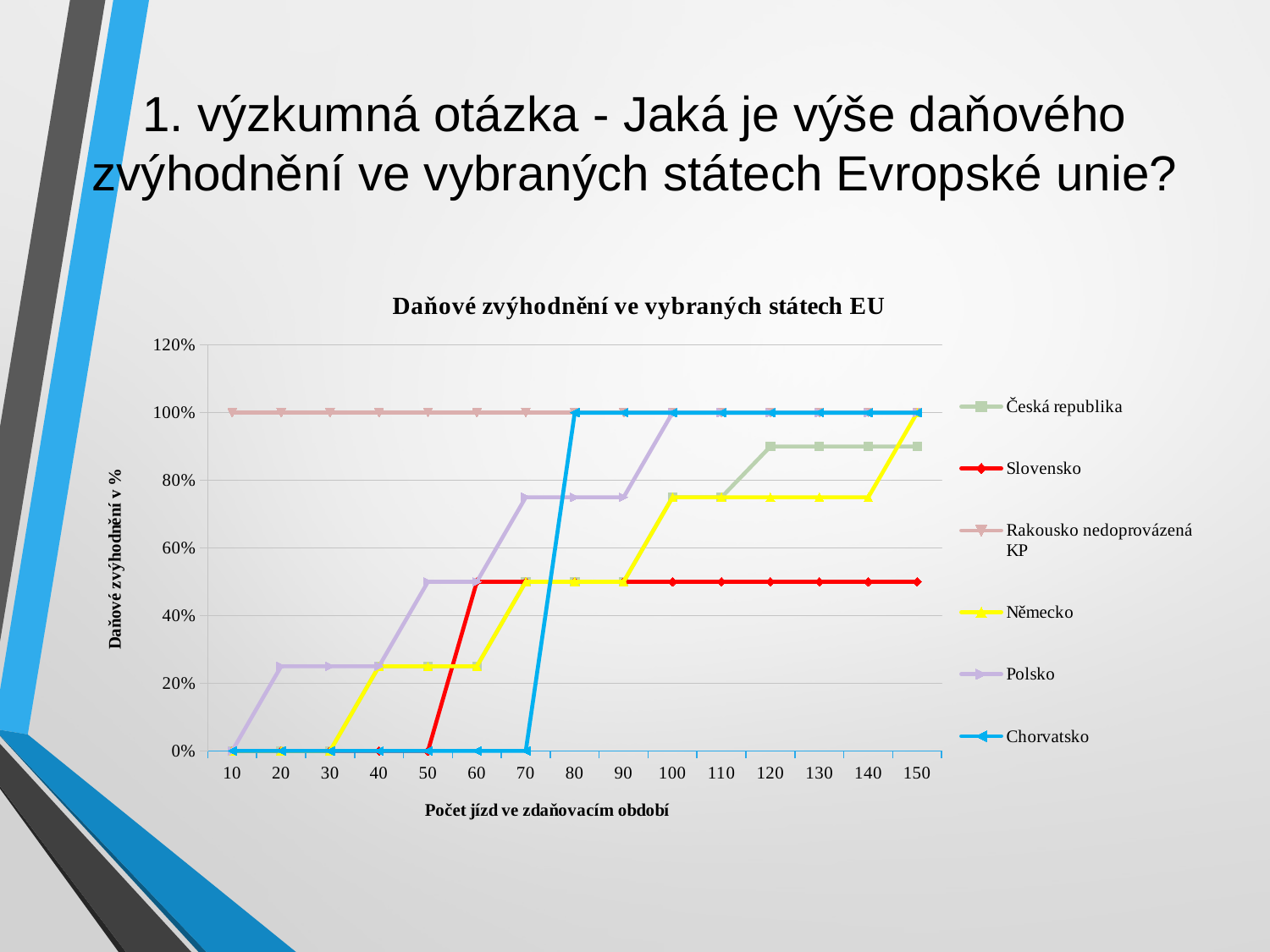

# 1. výzkumná otázka - Jaká je výše daňového zvýhodnění ve vybraných státech Evropské unie?

### Chart: Daňové zvýhodnění ve vybraných státech EU

| Category | Česká republika | Slovensko | Rakousko nedoprovázená KP | Německo | Polsko | Chorvatsko |
|---|---|---|---|---|---|---|
| 10 | 0.0 | 0.0 | 1.0 | 0.0 | 0.0 | 0.0 |
| 20 | 0.0 | 0.0 | 1.0 | 0.0 | 0.25 | 0.0 |
| 30 | 0.0 | 0.0 | 1.0 | 0.0 | 0.25 | 0.0 |
| 40 | 0.25 | 0.0 | 1.0 | 0.25 | 0.25 | 0.0 |
| 50 | 0.25 | 0.0 | 1.0 | 0.25 | 0.5 | 0.0 |
| 60 | 0.25 | 0.5 | 1.0 | 0.25 | 0.5 | 0.0 |
| 70 | 0.5 | 0.5 | 1.0 | 0.5 | 0.75 | 0.0 |
| 80 | 0.5 | 0.5 | 1.0 | 0.5 | 0.75 | 1.0 |
| 90 | 0.5 | 0.5 | 1.0 | 0.5 | 0.75 | 1.0 |
| 100 | 0.75 | 0.5 | 1.0 | 0.75 | 1.0 | 1.0 |
| 110 | 0.75 | 0.5 | 1.0 | 0.75 | 1.0 | 1.0 |
| 120 | 0.9 | 0.5 | 1.0 | 0.75 | 1.0 | 1.0 |
| 130 | 0.9 | 0.5 | 1.0 | 0.75 | 1.0 | 1.0 |
| 140 | 0.9 | 0.5 | 1.0 | 0.75 | 1.0 | 1.0 |
| 150 | 0.9 | 0.5 | 1.0 | 1.0 | 1.0 | 1.0 |